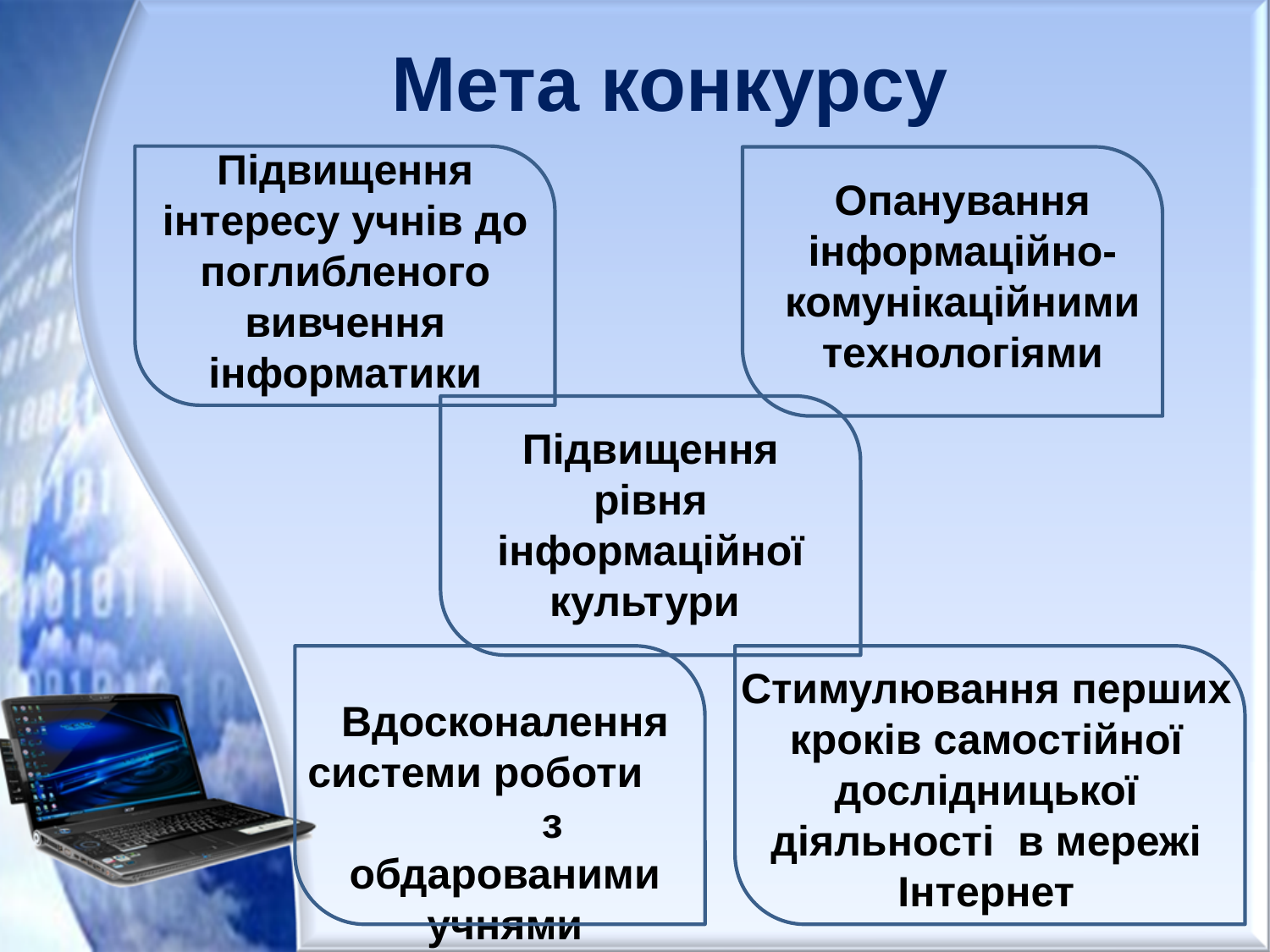

# Мета конкурсу
Підвищення інтересу учнів до поглибленого вивчення інформатики

Опанування інформаційно-комунікаційними технологіями

Підвищення рівня інформаційної культури

Стимулювання перших кроків самостійної дослідницької діяльності  в мережі Інтернет
Вдосконалення системи роботи              з обдарованими учнями